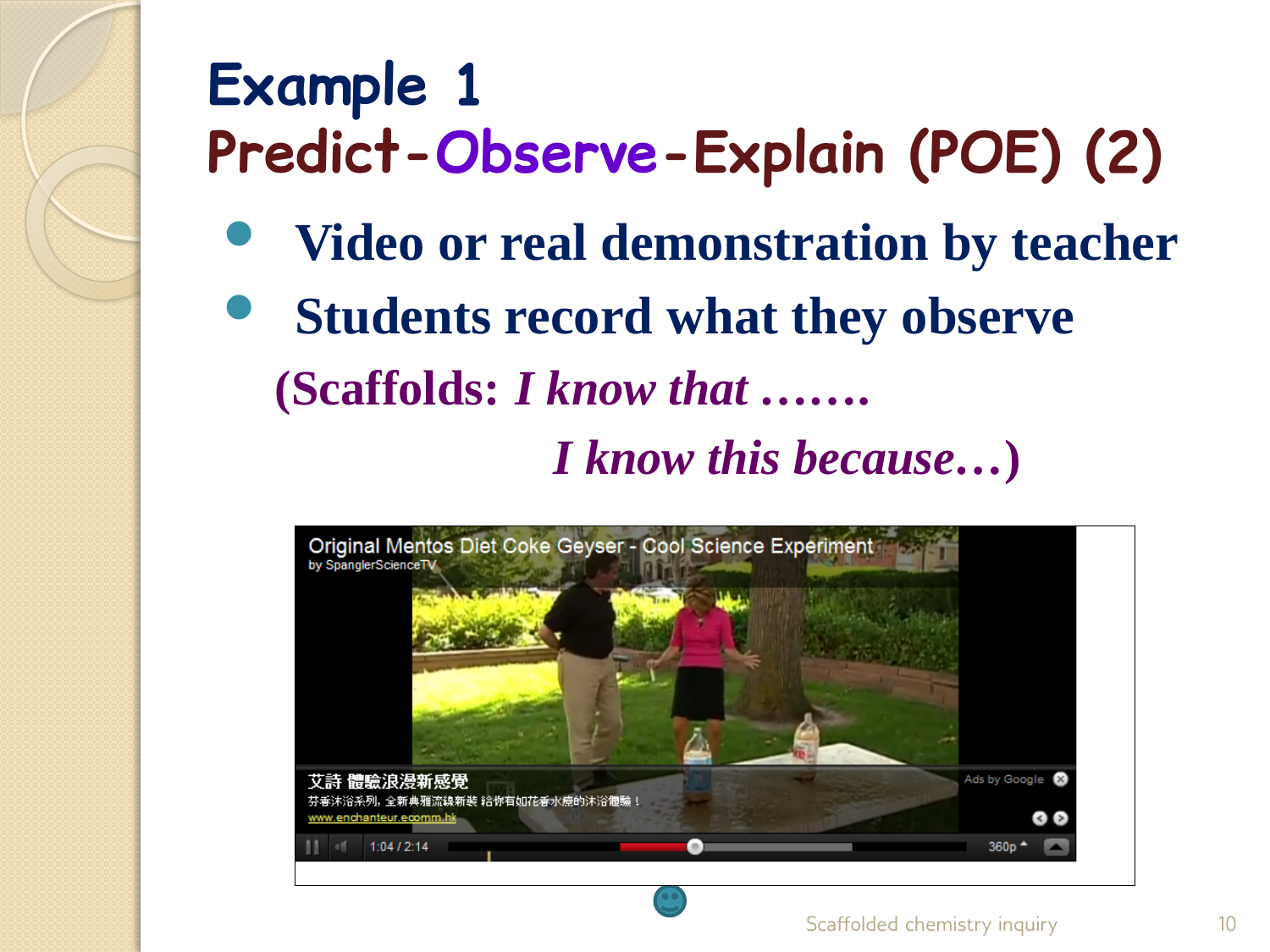

# Example 1 Predict-Observe-Explain (POE) (2)
Video or real demonstration by teacher
Students record what they observe
	 (Scaffolds: I know that …….
			   I know this because…)
Scaffolded chemistry inquiry
10